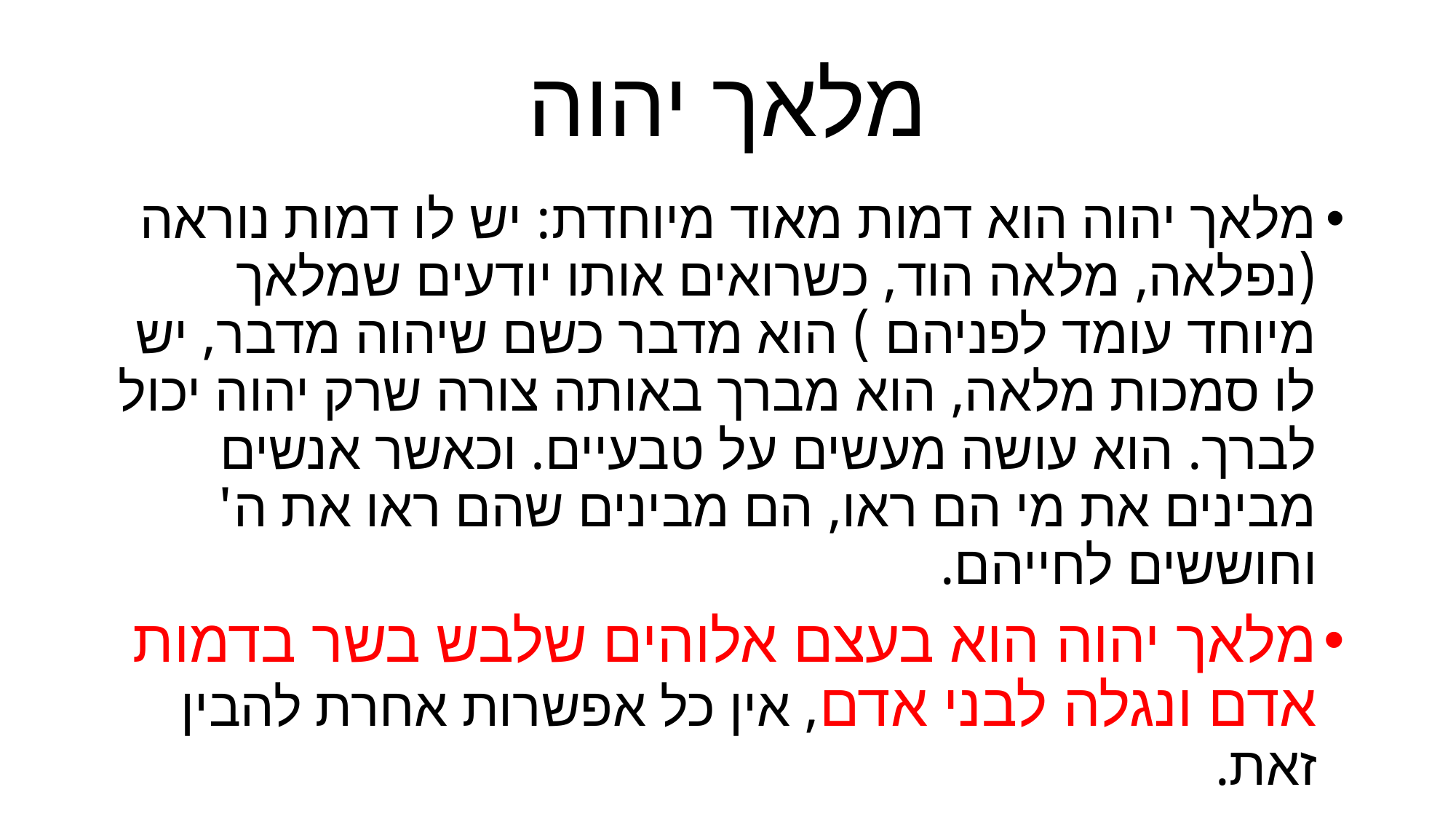

# מלאך יהוה
מלאך יהוה הוא דמות מאוד מיוחדת: יש לו דמות נוראה (נפלאה, מלאה הוד, כשרואים אותו יודעים שמלאך מיוחד עומד לפניהם ) הוא מדבר כשם שיהוה מדבר, יש לו סמכות מלאה, הוא מברך באותה צורה שרק יהוה יכול לברך. הוא עושה מעשים על טבעיים. וכאשר אנשים מבינים את מי הם ראו, הם מבינים שהם ראו את ה' וחוששים לחייהם.
מלאך יהוה הוא בעצם אלוהים שלבש בשר בדמות אדם ונגלה לבני אדם, אין כל אפשרות אחרת להבין זאת.